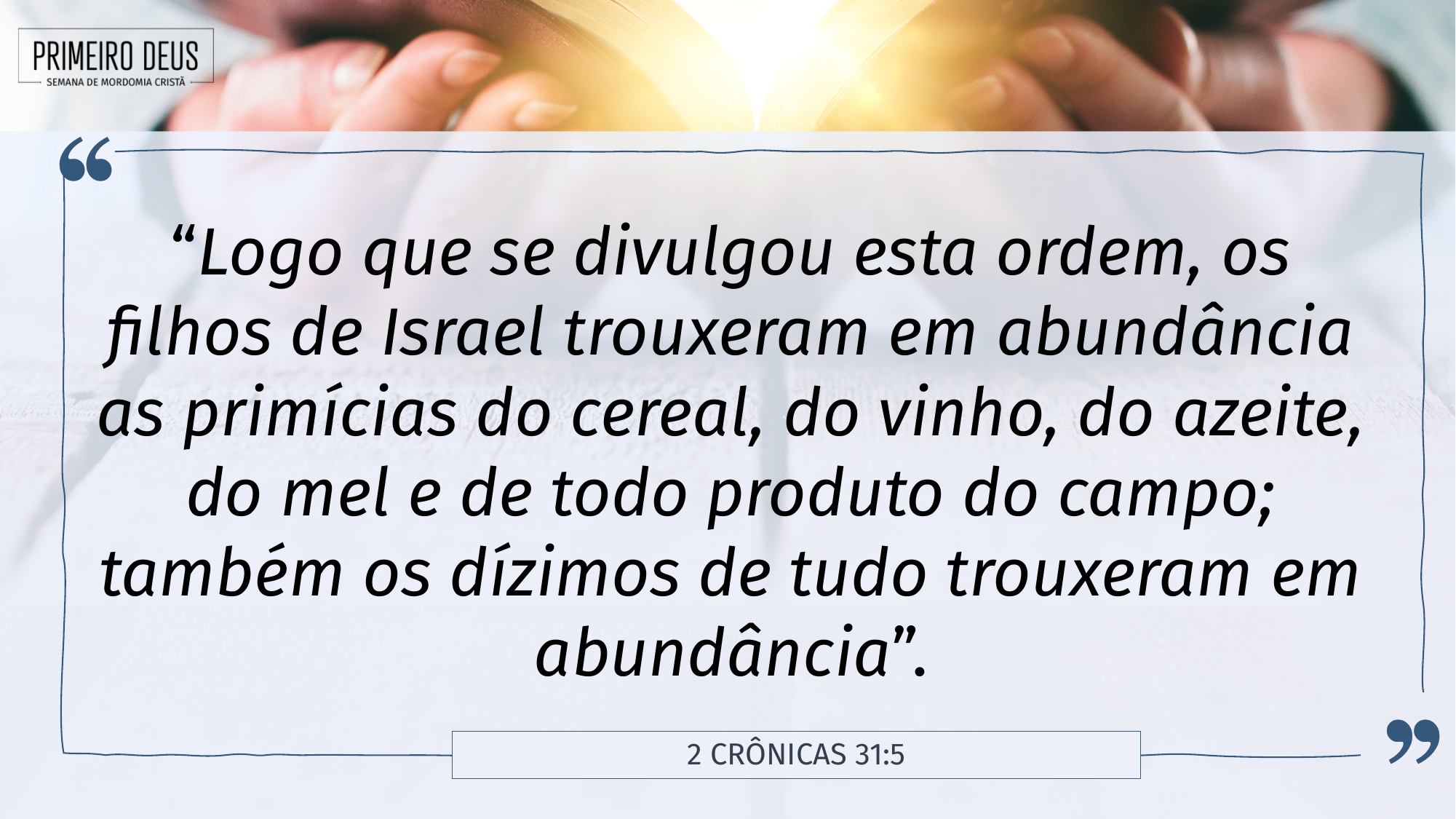

“Logo que se divulgou esta ordem, os filhos de Israel trouxeram em abundância as primícias do cereal, do vinho, do azeite, do mel e de todo produto do campo; também os dízimos de tudo trouxeram em abundância”.
# 2 Crônicas 31:5